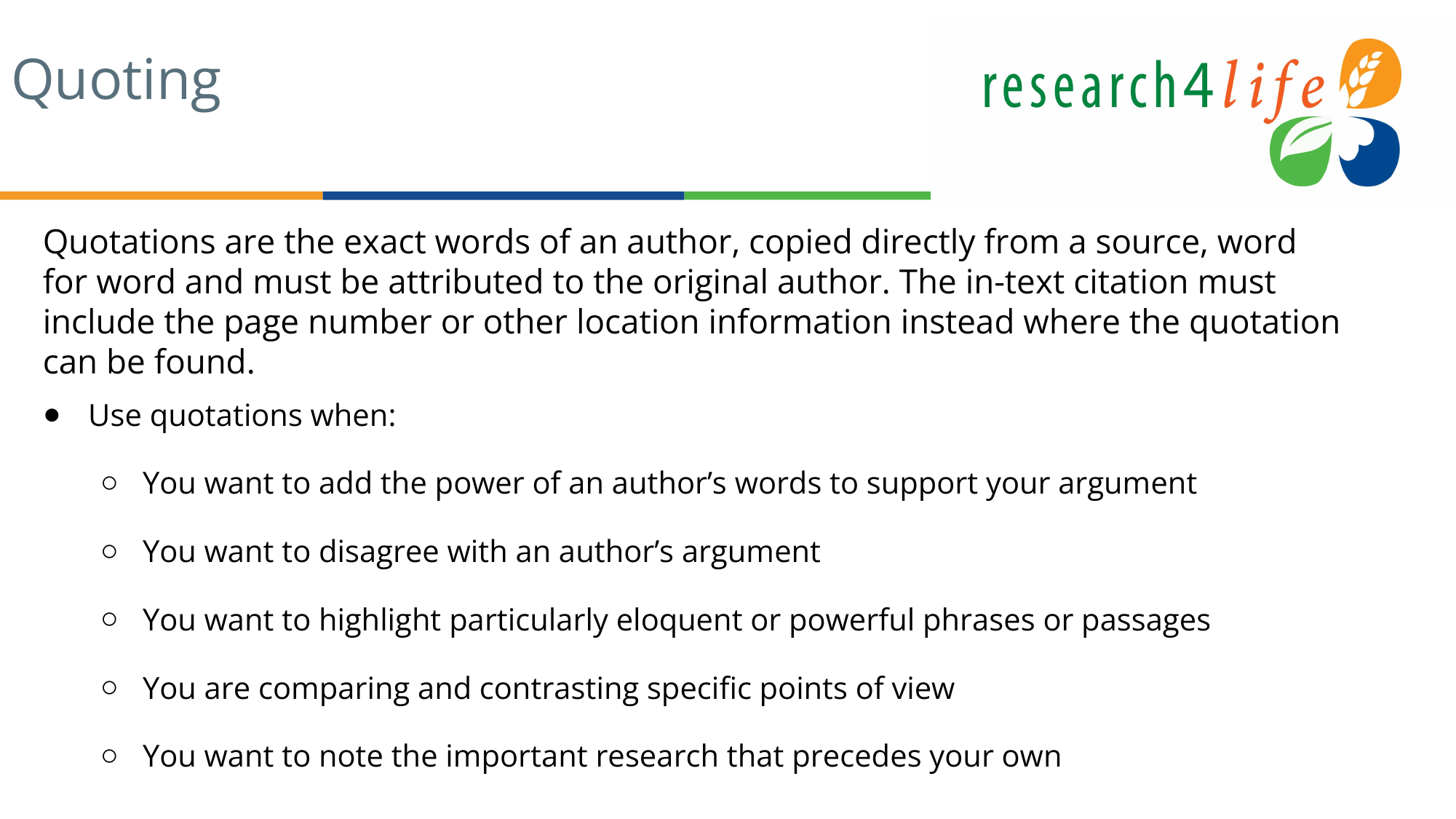

# Quoting
Quotations are the exact words of an author, copied directly from a source, word for word and must be attributed to the original author. The in-text citation must include the page number or other location information instead where the quotation can be found.
Use quotations when:
You want to add the power of an author’s words to support your argument
You want to disagree with an author’s argument
You want to highlight particularly eloquent or powerful phrases or passages
You are comparing and contrasting specific points of view
You want to note the important research that precedes your own